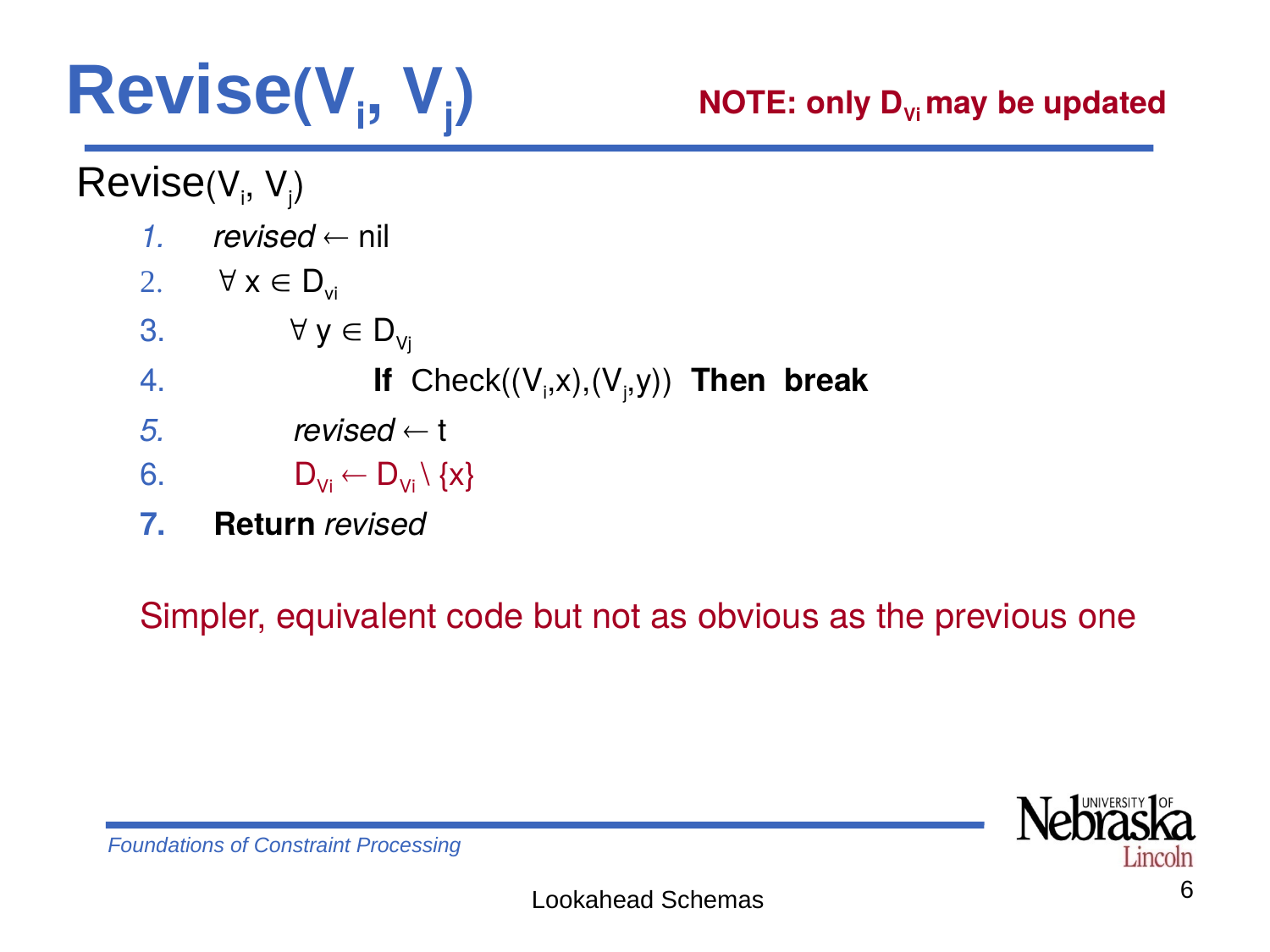

# Revise(Vi, Vj) 	NOTE: only DVi may be updated
Revise(Vi, Vj)
revised ← nil
∀ x ∈ Dvi
        ∀ y ∈ DVj
                  If  Check((Vi,x),(Vj,y))  Then  break
         revised ← t
         DVi ← DVi \ {x}
Return revised

Simpler, equivalent code but not as obvious as the previous one
6